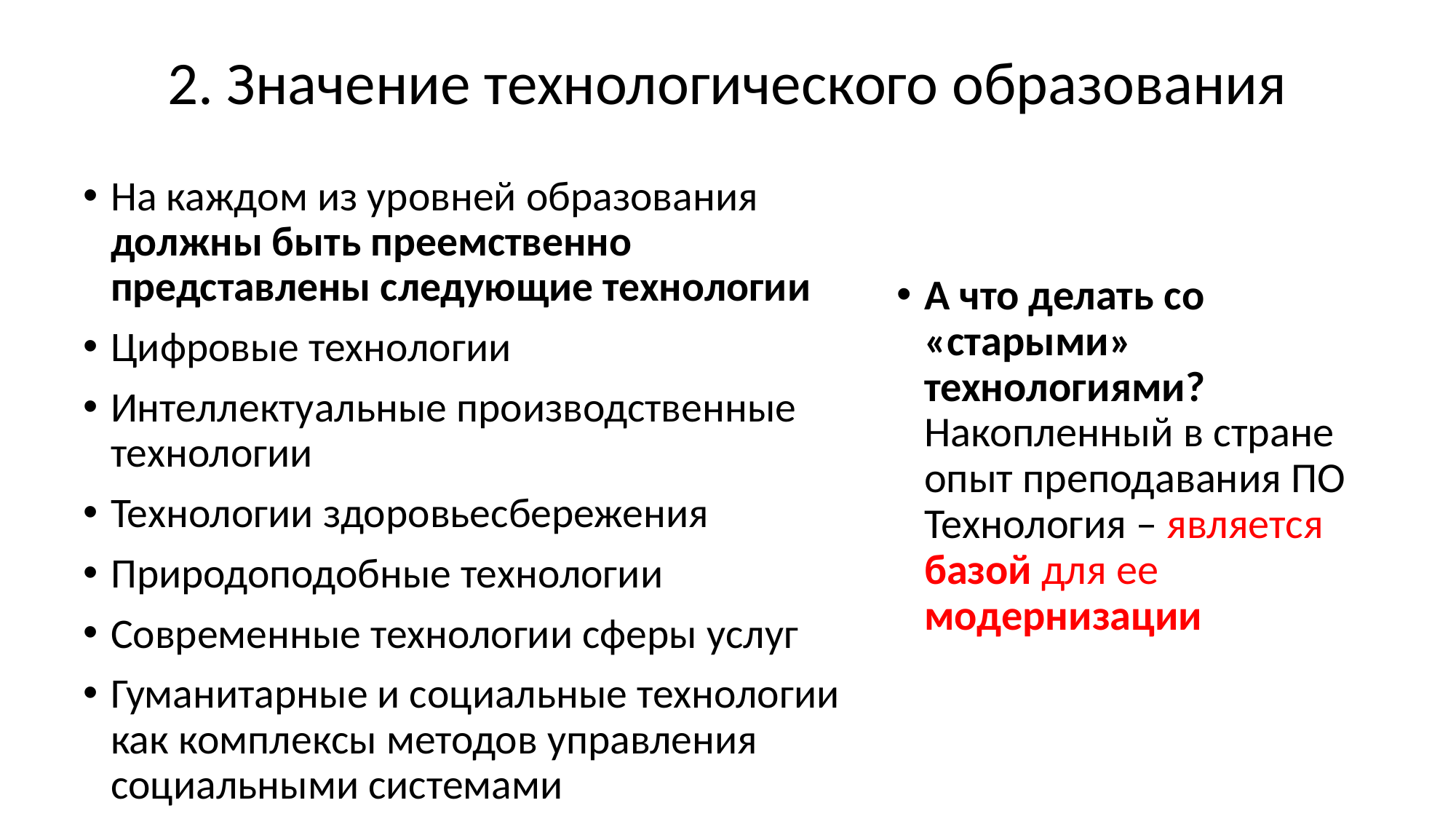

# 2. Значение технологического образования
На каждом из уровней образования должны быть преемственно представлены следующие технологии
Цифровые технологии
Интеллектуальные производственные технологии
Технологии здоровьесбережения
Природоподобные технологии
Современные технологии сферы услуг
Гуманитарные и социальные технологии как комплексы методов управления социальными системами

А что делать со «старыми» технологиями? Накопленный в стране опыт преподавания ПО Технология – является базой для ее модернизации